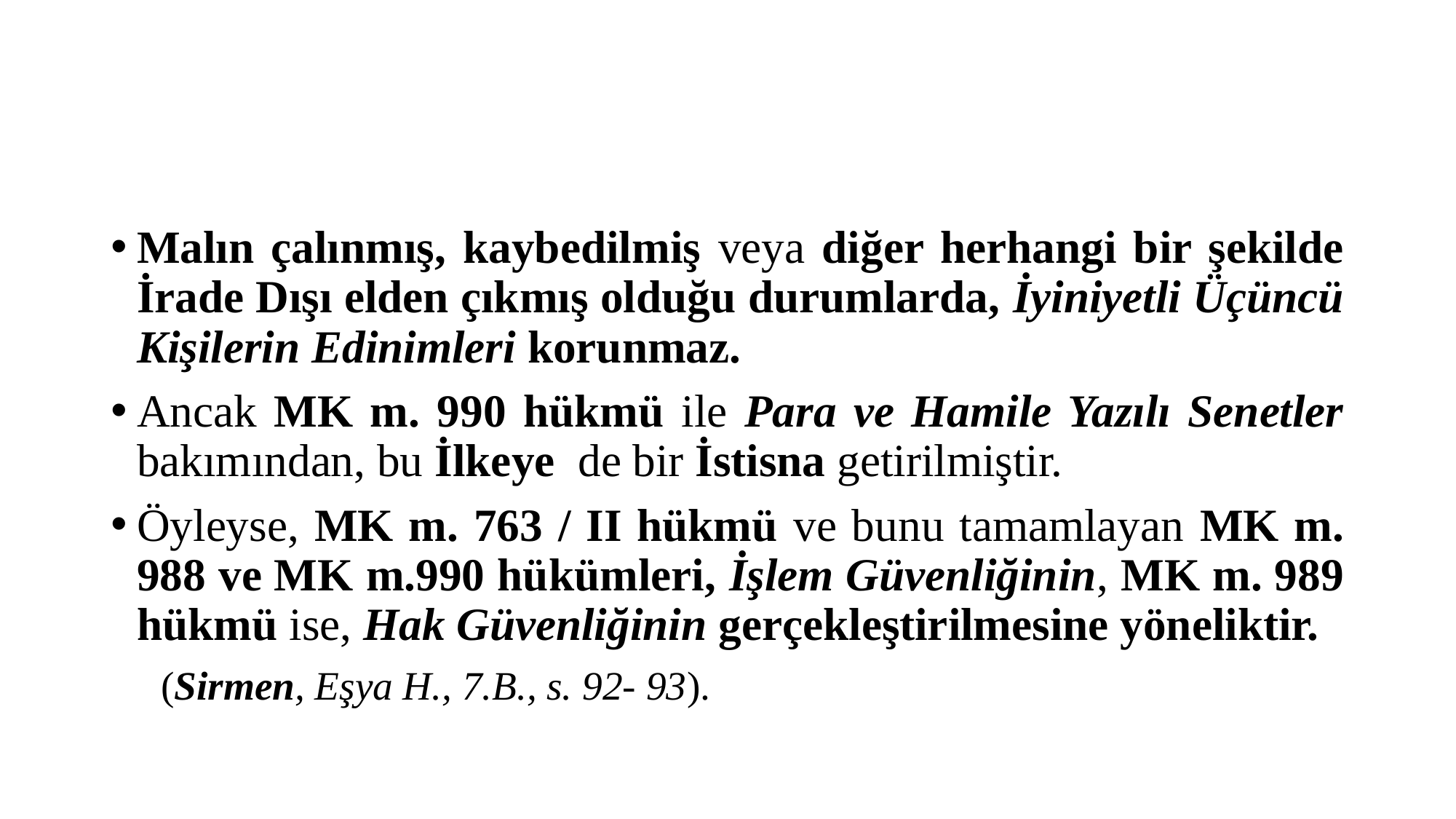

#
Malın çalınmış, kaybedilmiş veya diğer herhangi bir şekilde İrade Dışı elden çıkmış olduğu durumlarda, İyiniyetli Üçüncü Kişilerin Edinimleri korunmaz.
Ancak MK m. 990 hükmü ile Para ve Hamile Yazılı Senetler bakımından, bu İlkeye  de bir İstisna getirilmiştir.
Öyleyse, MK m. 763 / II hükmü ve bunu tamamlayan MK m. 988 ve MK m.990 hükümleri, İşlem Güvenliğinin, MK m. 989 hükmü ise, Hak Güvenliğinin gerçekleştirilmesine yöneliktir.
     (Sirmen, Eşya H., 7.B., s. 92- 93).